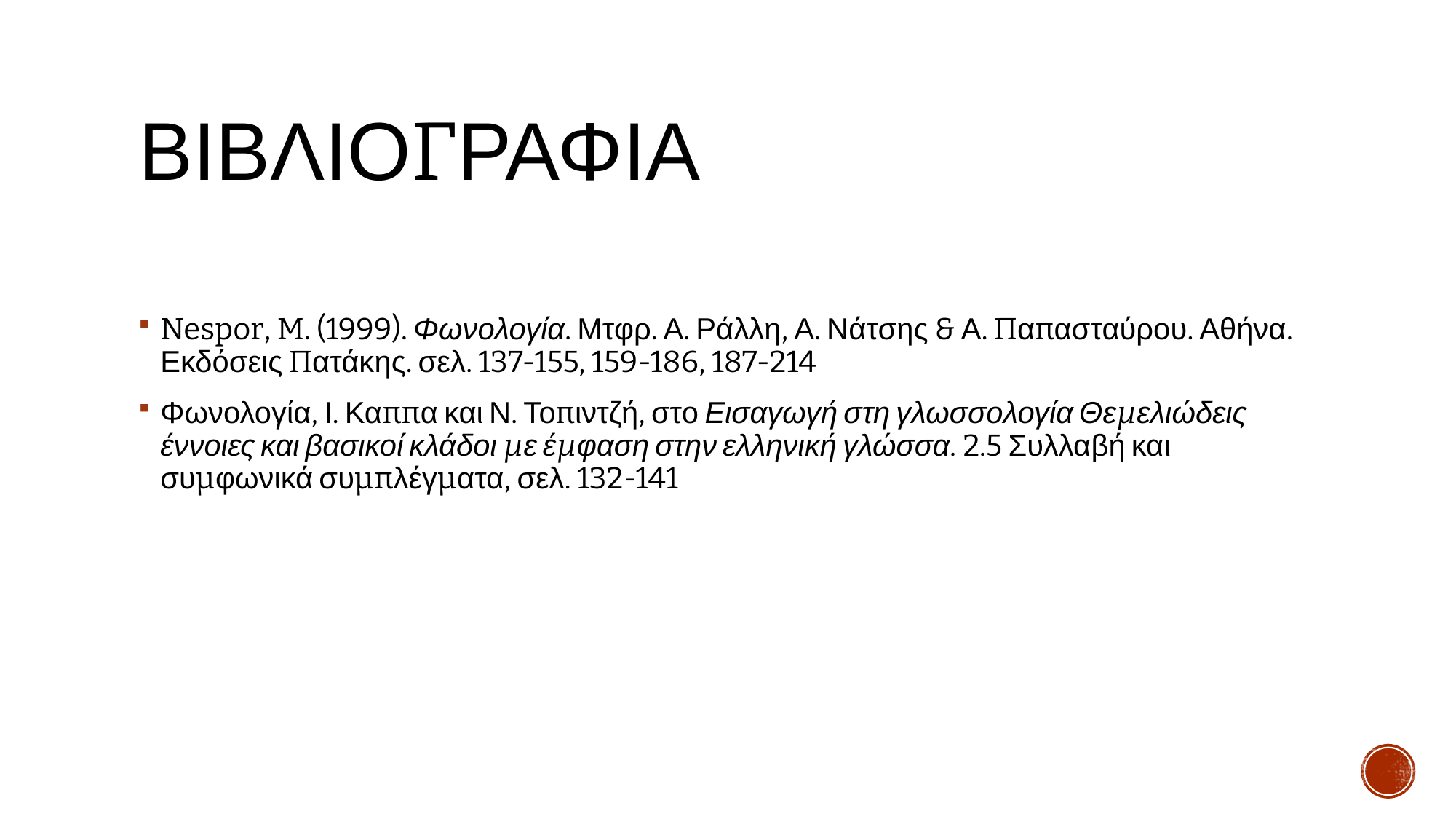

# Βιβλιογραφια

Nespor, M. (1999). Φωνολογία. Μτφρ. Α. Ράλλη, Α. Νάτσης & Α. Παπασταύρου. Αθήνα. Εκδόσεις Πατάκης. σελ. 137-155, 159-186, 187-214
Φωνολογία, Ι. Καππα και Ν. Τοπιντζή, στο Εισαγωγή στη γλωσσολογία Θεμελιώδεις έννοιες και βασικοί κλάδοι με έμφαση στην ελληνική γλώσσα. 2.5 Συλλαβή και συμφωνικά συμπλέγματα, σελ. 132-141